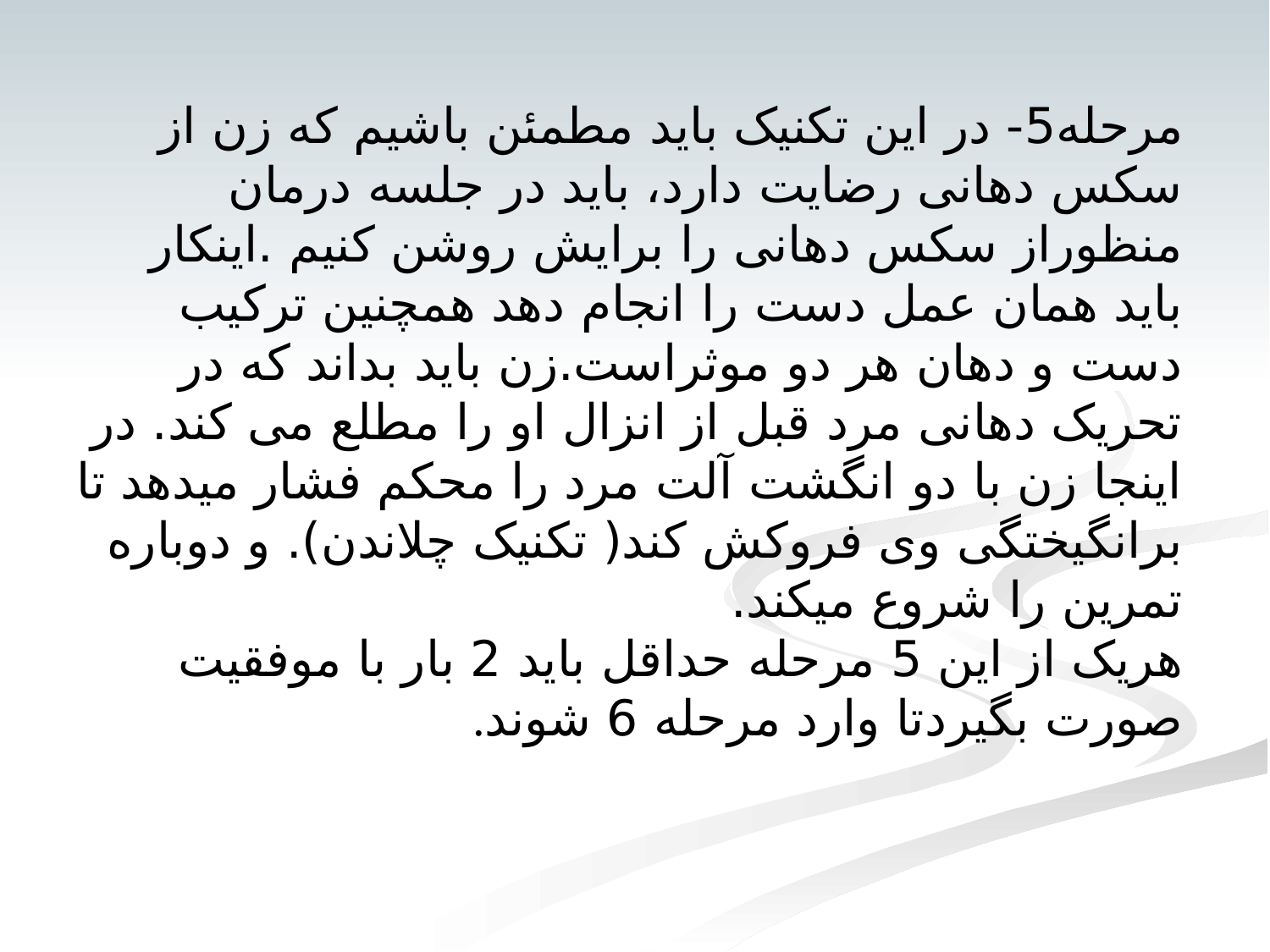

# مرحله5- در این تکنیک باید مطمئن باشیم که زن از سکس دهانی رضایت دارد، باید در جلسه درمان منظوراز سکس دهانی را برایش روشن کنیم .اینکار باید همان عمل دست را انجام دهد همچنین ترکیب دست و دهان هر دو موثراست.زن باید بداند که در تحریک دهانی مرد قبل از انزال او را مطلع می کند. در اینجا زن با دو انگشت آلت مرد را محکم فشار میدهد تا برانگیختگی وی فروکش کند( تکنیک چلاندن). و دوباره تمرین را شروع میکند. هریک از این 5 مرحله حداقل باید 2 بار با موفقیت صورت بگیردتا وارد مرحله 6 شوند.